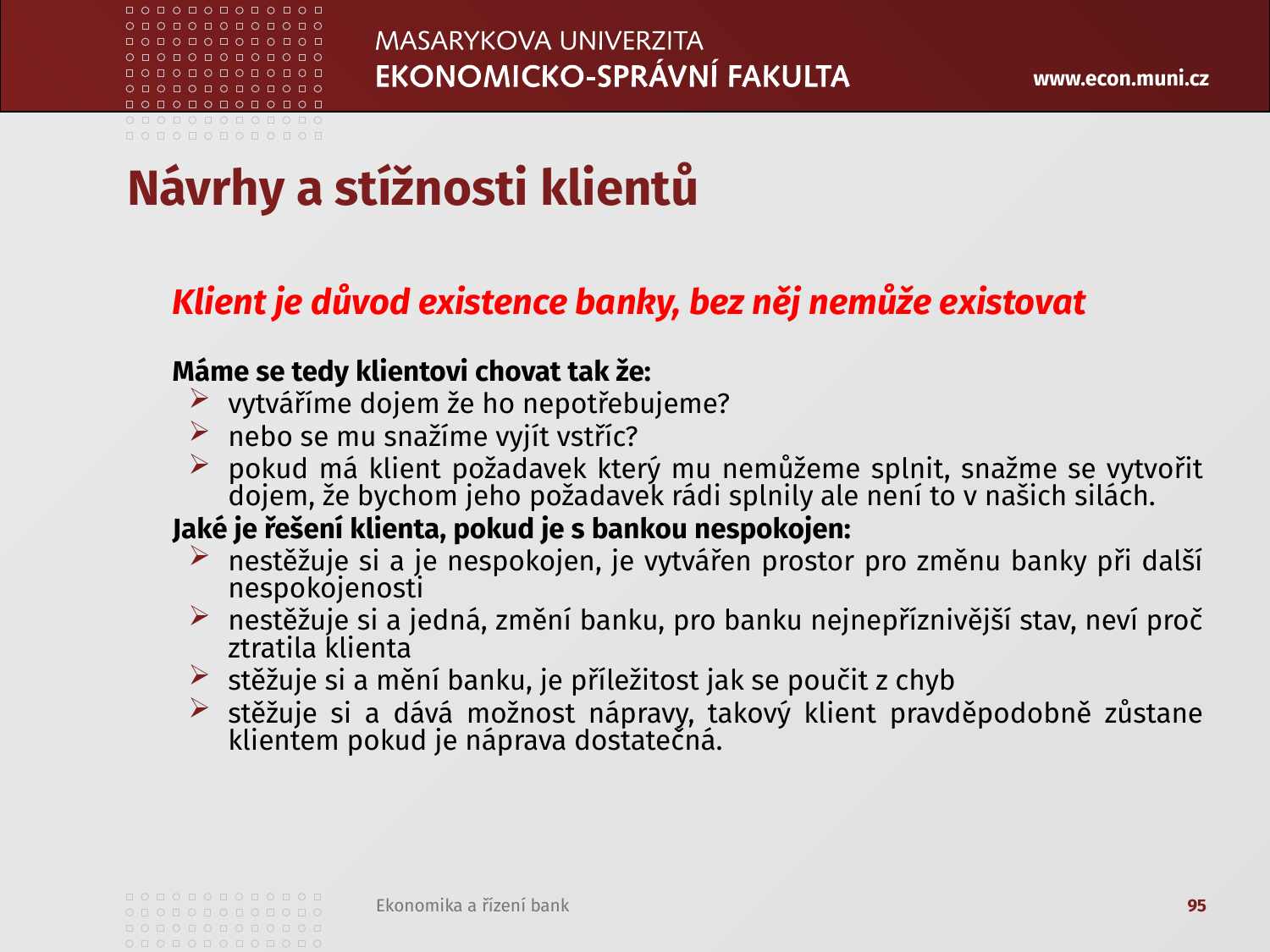

# Návrhy a stížnosti klientů

	Klient je důvod existence banky, bez něj nemůže existovat

	Máme se tedy klientovi chovat tak že:
vytváříme dojem že ho nepotřebujeme?
nebo se mu snažíme vyjít vstříc?
pokud má klient požadavek který mu nemůžeme splnit, snažme se vytvořit dojem, že bychom jeho požadavek rádi splnily ale není to v našich silách.
	Jaké je řešení klienta, pokud je s bankou nespokojen:
nestěžuje si a je nespokojen, je vytvářen prostor pro změnu banky při další nespokojenosti
nestěžuje si a jedná, změní banku, pro banku nejnepříznivější stav, neví proč ztratila klienta
stěžuje si a mění banku, je příležitost jak se poučit z chyb
stěžuje si a dává možnost nápravy, takový klient pravděpodobně zůstane klientem pokud je náprava dostatečná.

95
Ekonomika a řízení bank